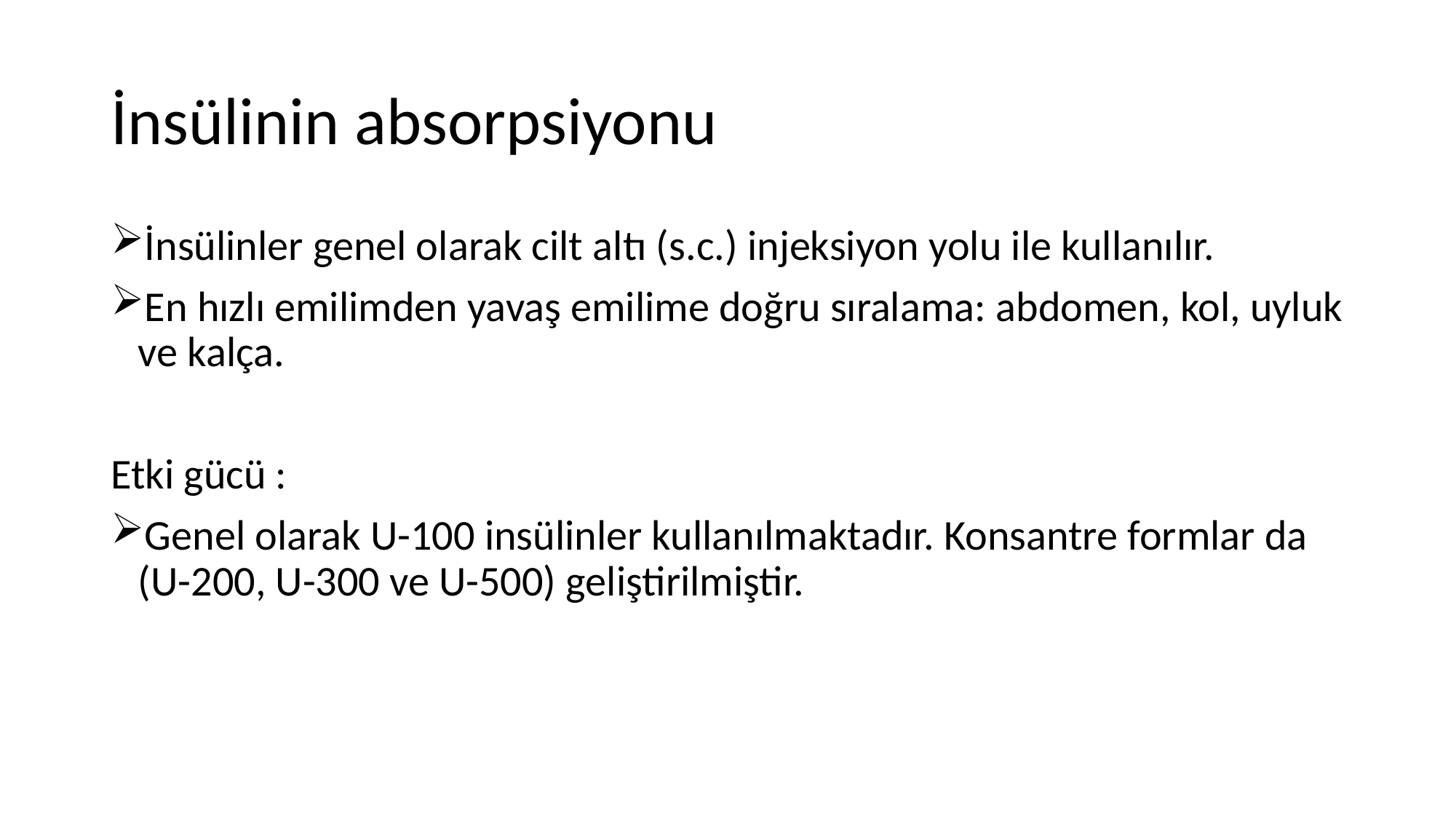

# İnsülinin absorpsiyonu
İnsülinler genel olarak cilt altı (s.c.) injeksiyon yolu ile kullanılır.
En hızlı emilimden yavaş emilime doğru sıralama: abdomen, kol, uyluk ve kalça.

Etki gücü :
Genel olarak U-100 insülinler kullanılmaktadır. Konsantre formlar da (U-200, U-300 ve U-500) geliştirilmiştir.